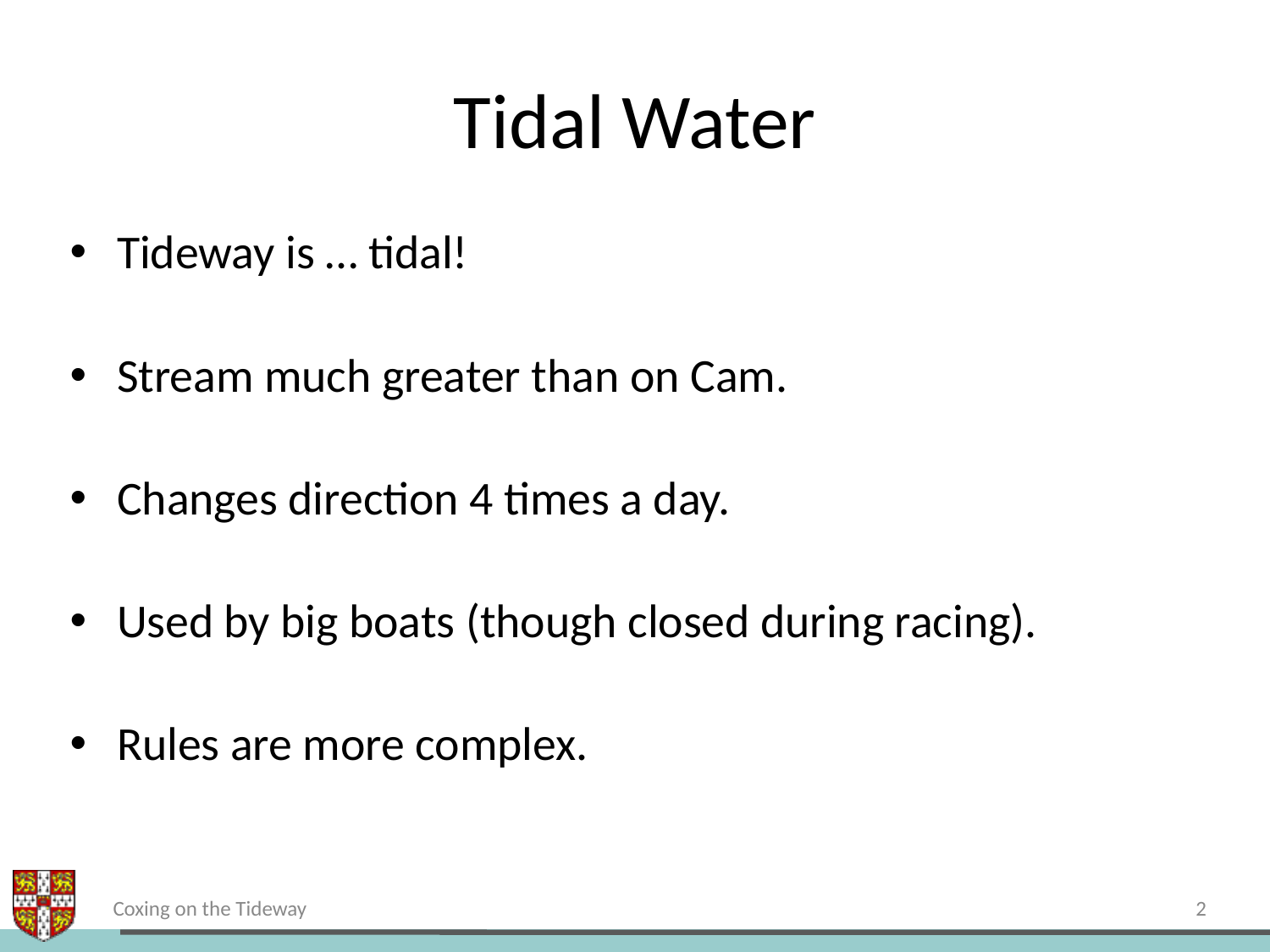

# Tidal Water
Tideway is … tidal!

Stream much greater than on Cam.

Changes direction 4 times a day.

Used by big boats (though closed during racing).

Rules are more complex.
2
Coxing on the Tideway